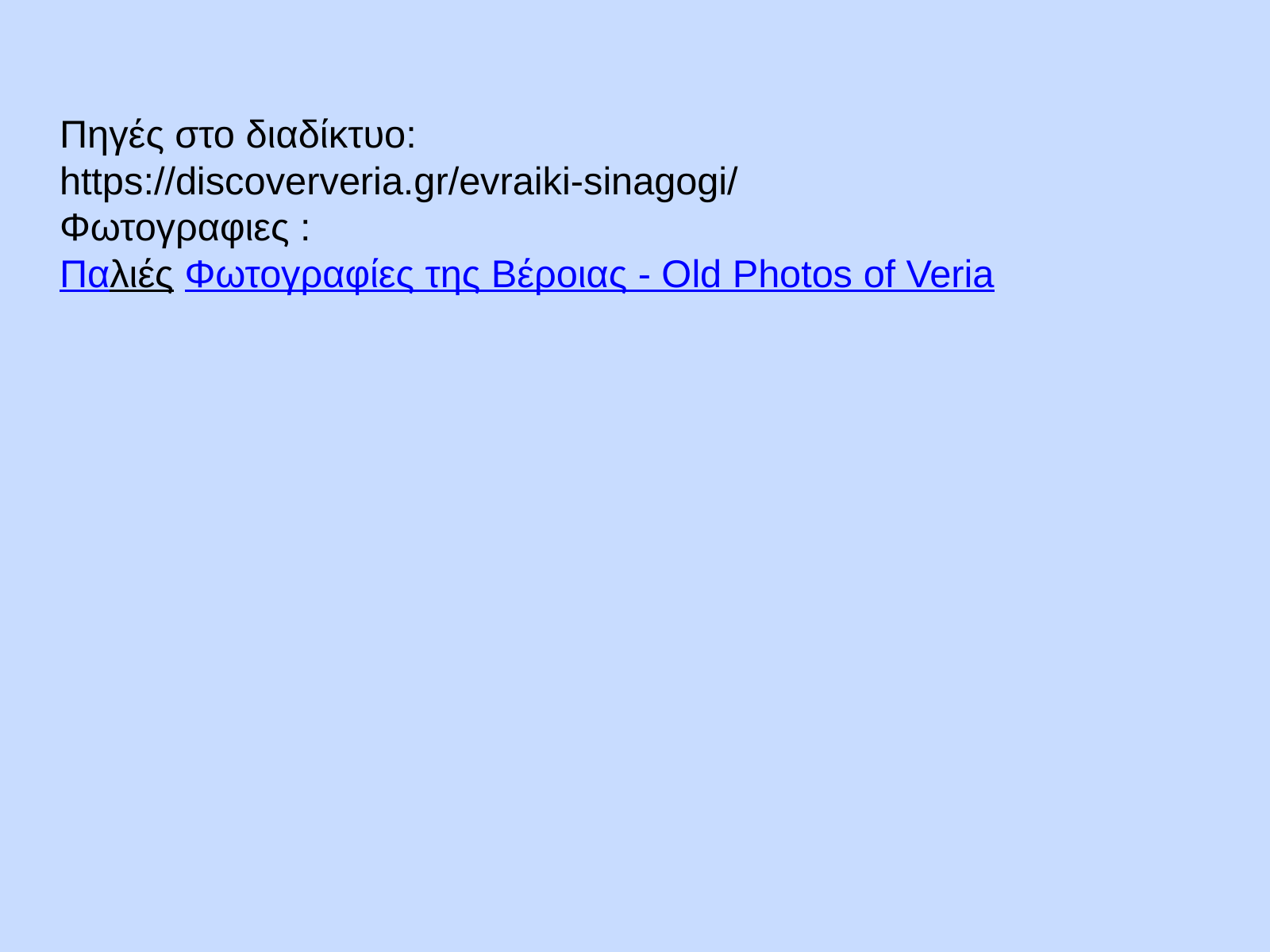

Πηγές στο διαδίκτυο:
https://discoververia.gr/evraiki-sinagogi/
Φωτογραφιες :
Παλιές Φωτογραφίες της Βέροιας - Old Photos of Veria